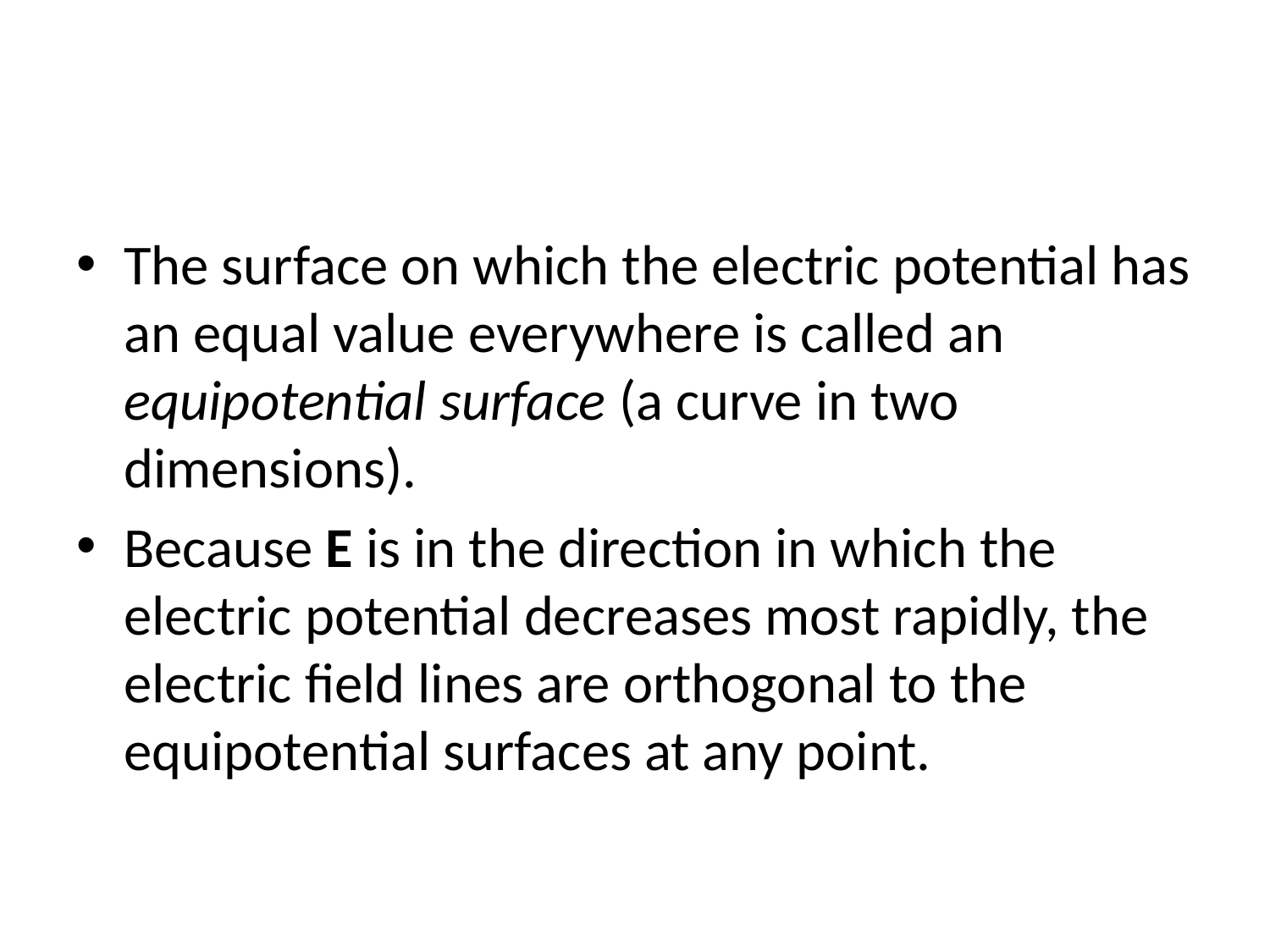

#
The surface on which the electric potential has an equal value everywhere is called an equipotential surface (a curve in two dimensions).
Because E is in the direction in which the electric potential decreases most rapidly, the electric field lines are orthogonal to the equipotential surfaces at any point.